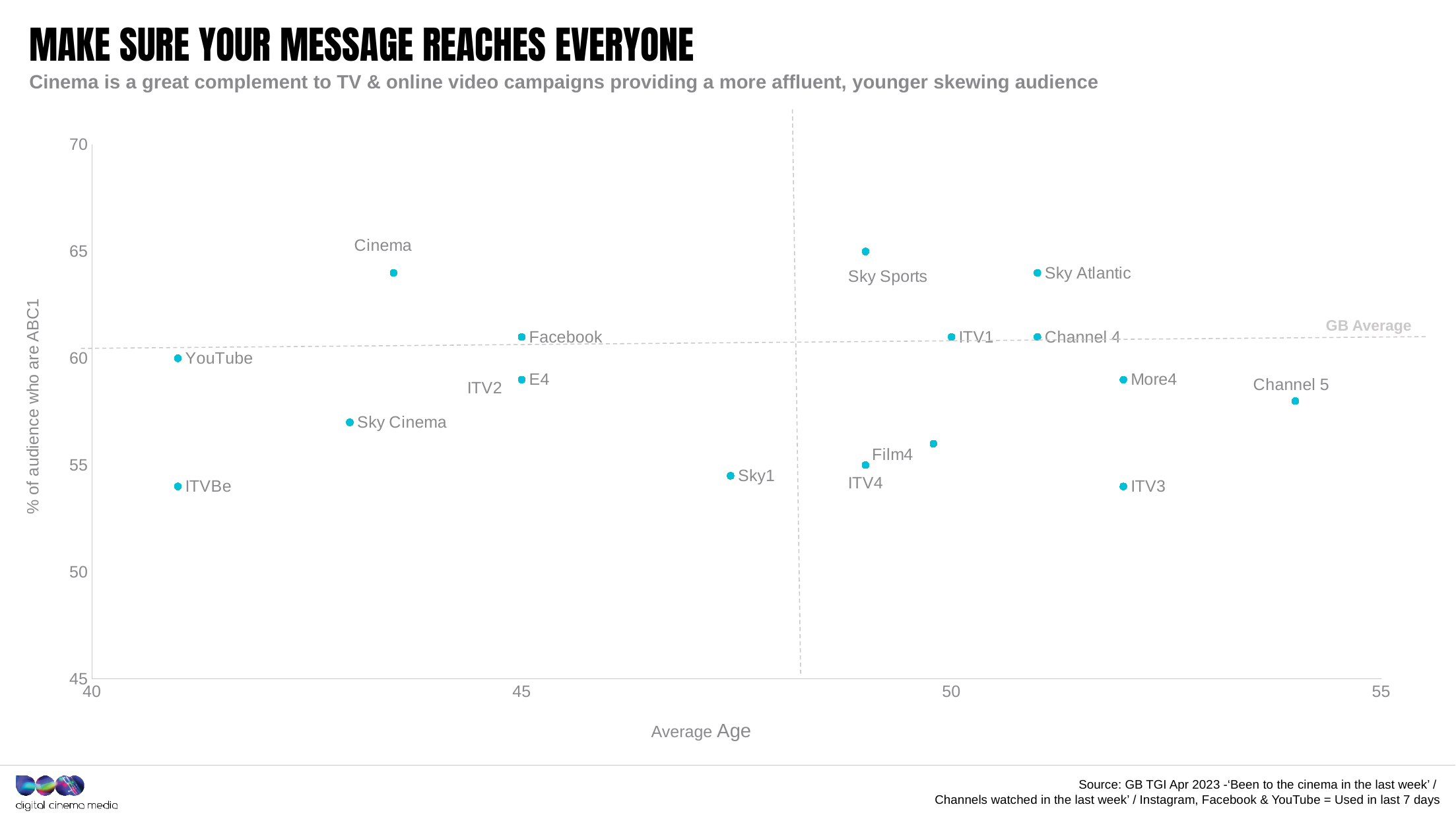

# Make sure your message reaches everyone
Cinema is a great complement to TV & online video campaigns providing a more affluent, younger skewing audience

### Chart

| Category | ABC1 Profile |
|---|---|
GB Average
% of audience who are ABC1
Average Age
Source: GB TGI Apr 2023 -‘Been to the cinema in the last week’ /
Channels watched in the last week’ / Instagram, Facebook & YouTube = Used in last 7 days